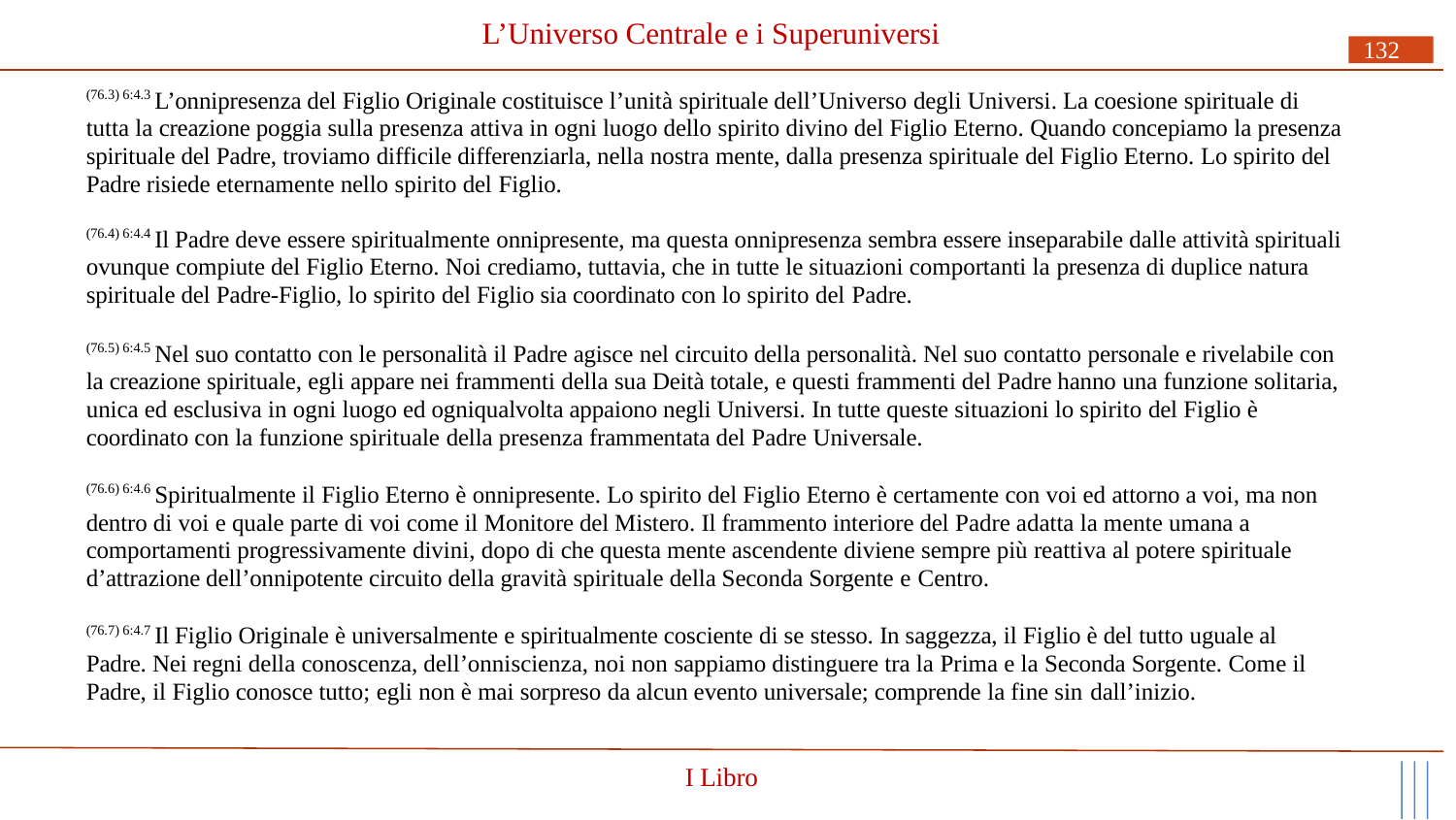

# L’Universo Centrale e i Superuniversi
132

(76.3) 6:4.3 L’onnipresenza del Figlio Originale costituisce l’unità spirituale dell’Universo degli Universi. La coesione spirituale di  tutta la creazione poggia sulla presenza attiva in ogni luogo dello spirito divino del Figlio Eterno. Quando concepiamo la presenza  spirituale del Padre, troviamo difficile differenziarla, nella nostra mente, dalla presenza spirituale del Figlio Eterno. Lo spirito del  Padre risiede eternamente nello spirito del Figlio.

(76.4) 6:4.4 Il Padre deve essere spiritualmente onnipresente, ma questa onnipresenza sembra essere inseparabile dalle attività spirituali  ovunque compiute del Figlio Eterno. Noi crediamo, tuttavia, che in tutte le situazioni comportanti la presenza di duplice natura  spirituale del Padre-Figlio, lo spirito del Figlio sia coordinato con lo spirito del Padre.

(76.5) 6:4.5 Nel suo contatto con le personalità il Padre agisce nel circuito della personalità. Nel suo contatto personale e rivelabile con  la creazione spirituale, egli appare nei frammenti della sua Deità totale, e questi frammenti del Padre hanno una funzione solitaria,  unica ed esclusiva in ogni luogo ed ogniqualvolta appaiono negli Universi. In tutte queste situazioni lo spirito del Figlio è  coordinato con la funzione spirituale della presenza frammentata del Padre Universale.

(76.6) 6:4.6 Spiritualmente il Figlio Eterno è onnipresente. Lo spirito del Figlio Eterno è certamente con voi ed attorno a voi, ma non  dentro di voi e quale parte di voi come il Monitore del Mistero. Il frammento interiore del Padre adatta la mente umana a  comportamenti progressivamente divini, dopo di che questa mente ascendente diviene sempre più reattiva al potere spirituale  d’attrazione dell’onnipotente circuito della gravità spirituale della Seconda Sorgente e Centro.

(76.7) 6:4.7 Il Figlio Originale è universalmente e spiritualmente cosciente di se stesso. In saggezza, il Figlio è del tutto uguale al  Padre. Nei regni della conoscenza, dell’onniscienza, noi non sappiamo distinguere tra la Prima e la Seconda Sorgente. Come il  Padre, il Figlio conosce tutto; egli non è mai sorpreso da alcun evento universale; comprende la fine sin dall’inizio.

I Libro